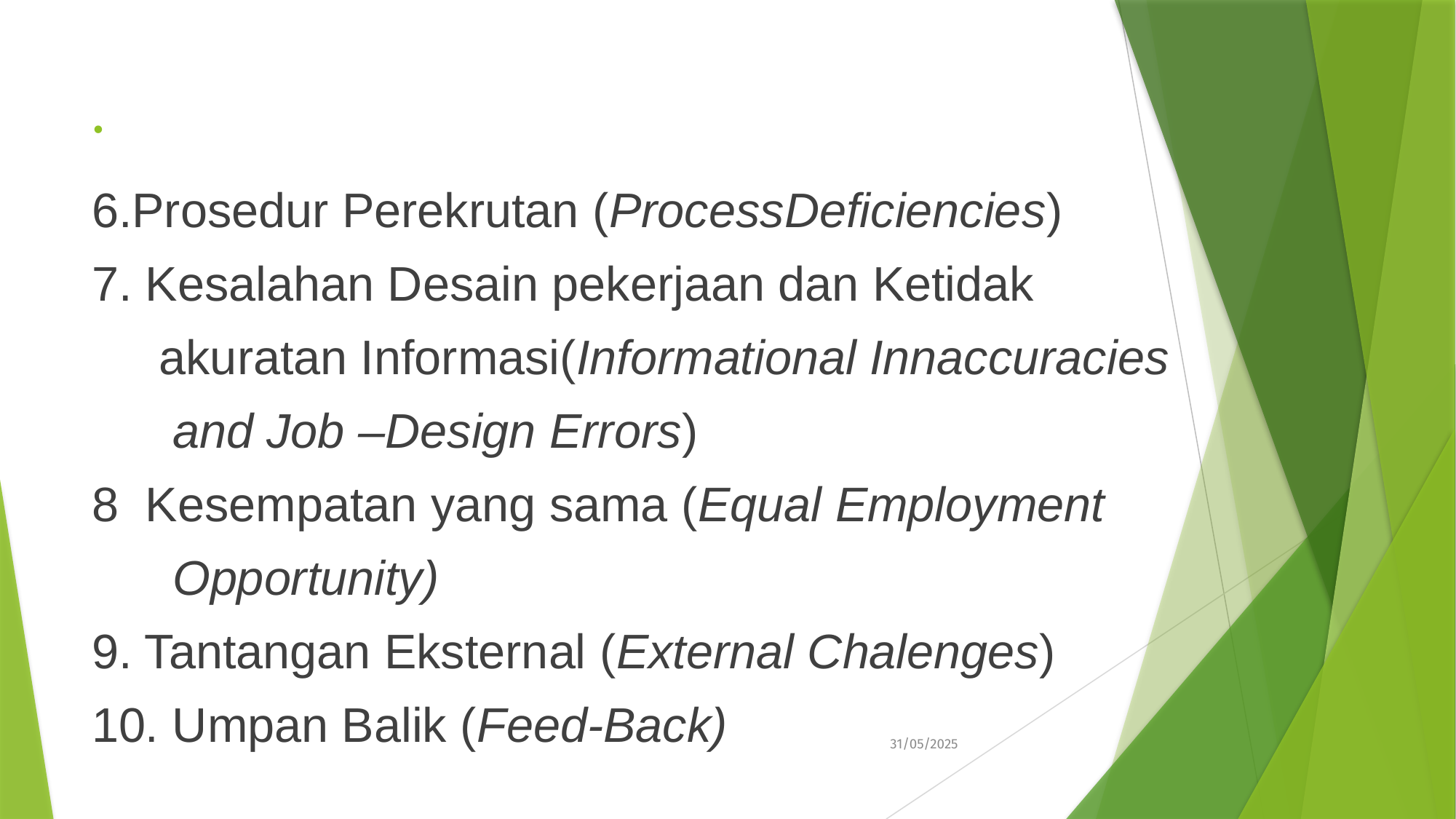

# .
6.Prosedur Perekrutan (ProcessDeficiencies)
7. Kesalahan Desain pekerjaan dan Ketidak
     akuratan Informasi(Informational Innaccuracies
      and Job –Design Errors)
8  Kesempatan yang sama (Equal Employment
      Opportunity)
9. Tantangan Eksternal (External Chalenges)
10. Umpan Balik (Feed-Back)
31/05/2025